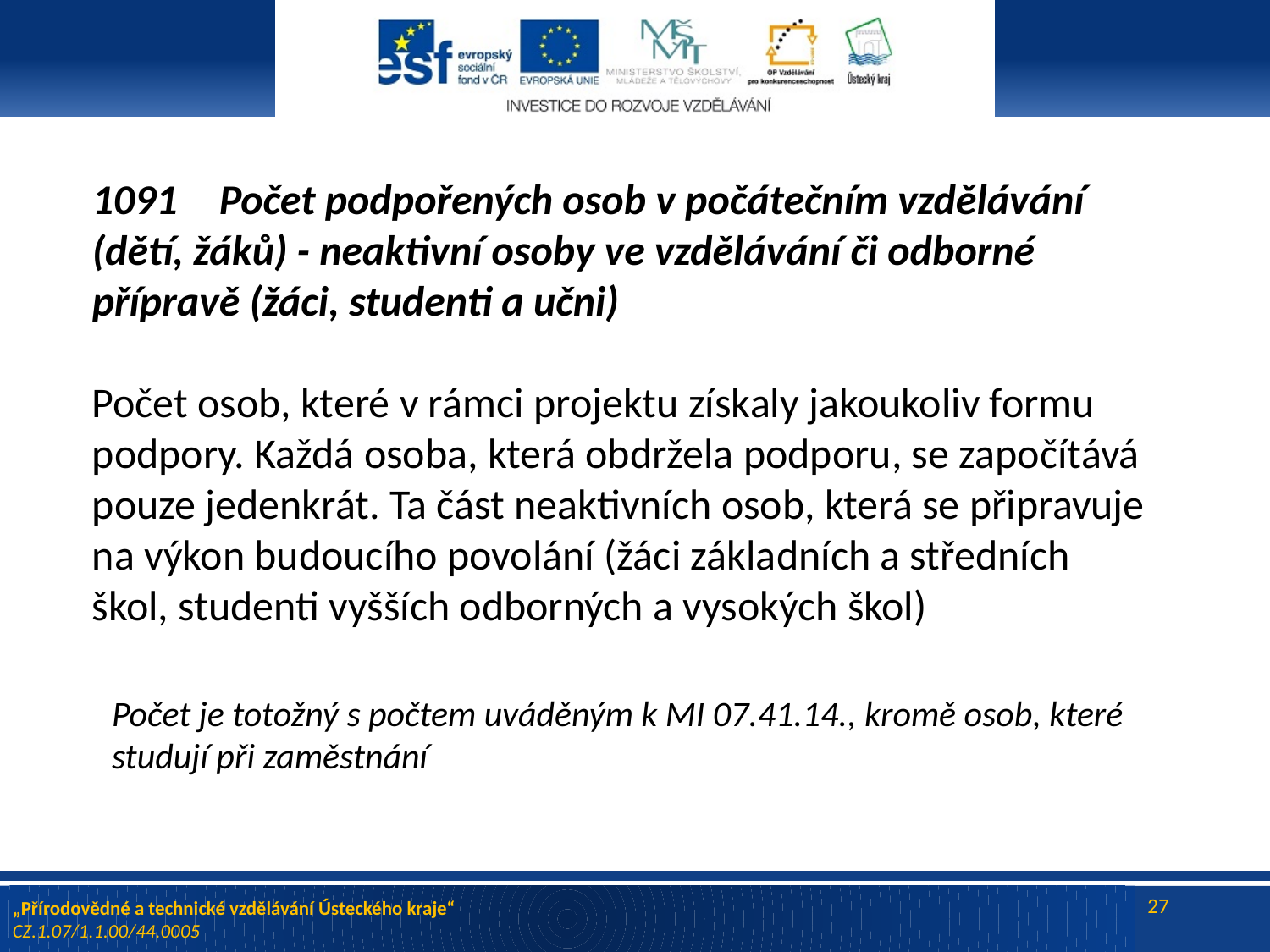

# 1091 	Počet podpořených osob v počátečním vzdělávání (dětí, žáků) - neaktivní osoby ve vzdělávání či odborné přípravě (žáci, studenti a učni) Počet osob, které v rámci projektu získaly jakoukoliv formu podpory. Každá osoba, která obdržela podporu, se započítává pouze jedenkrát. Ta část neaktivních osob, která se připravuje na výkon budoucího povolání (žáci základních a středních škol, studenti vyšších odborných a vysokých škol)

Počet je totožný s počtem uváděným k MI 07.41.14., kromě osob, které studují při zaměstnání